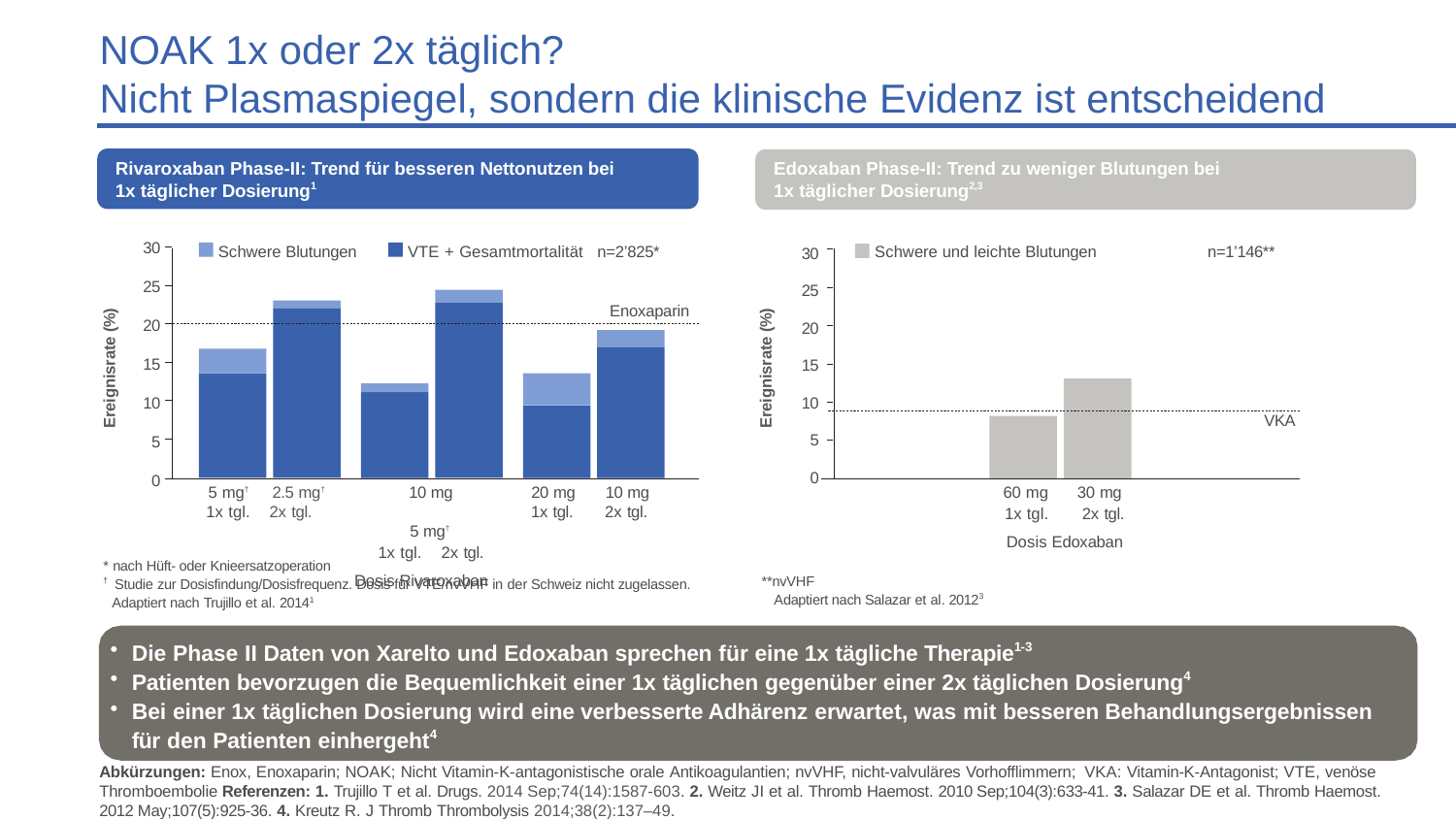

# NOAK 1x oder 2x täglich? Nicht Plasmaspiegel, sondern die klinische Evidenz ist entscheidend

Rivaroxaban Phase-II: Trend für besseren Nettonutzen bei
1x täglicher Dosierung1
Edoxaban Phase-II: Trend zu weniger Blutungen bei
1x täglicher Dosierung2,3
30
25
20
15
10
5
0
30

25

20

15

10

5

0
Schwere Blutungen
VTE + Gesamtmortalität n=2’825*
Schwere und leichte Blutungen
n=1’146**

Enoxaparin
Ereignisrate (%)
Ereignisrate (%)

VKA

5 mg†  2.5 mg† 1x tgl.  2x tgl.
10 mg	5 mg†
1x tgl.  2x tgl.
Dosis Rivaroxaban
20 mg 1x tgl.
10 mg 2x tgl.
60 mg  	30 mg
1x tgl.  	2x tgl.
Dosis Edoxaban
* nach Hüft- oder Knieersatzoperation
† Studie zur Dosisfindung/Dosisfrequenz. Dosis für VTE/nvVHF in der Schweiz nicht zugelassen. Adaptiert nach Trujillo et al. 20141
**nvVHF
Adaptiert nach Salazar et al. 20123

Die Phase II Daten von Xarelto und Edoxaban sprechen für eine 1x tägliche Therapie1-3
Patienten bevorzugen die Bequemlichkeit einer 1x täglichen gegenüber einer 2x täglichen Dosierung4
Bei einer 1x täglichen Dosierung wird eine verbesserte Adhärenz erwartet, was mit besseren Behandlungsergebnissen
für den Patienten einhergeht4
Abkürzungen: Enox, Enoxaparin; NOAK; Nicht Vitamin-K-antagonistische orale Antikoagulantien; nvVHF, nicht-valvuläres Vorhofflimmern; VKA: Vitamin-K-Antagonist; VTE, venöse Thromboembolie Referenzen: 1. Trujillo T et al. Drugs. 2014 Sep;74(14):1587-603. 2. Weitz JI et al. Thromb Haemost. 2010 Sep;104(3):633-41. 3. Salazar DE et al. Thromb Haemost. 2012 May;107(5):925-36. 4. Kreutz R. J Thromb Thrombolysis 2014;38(2):137–49.